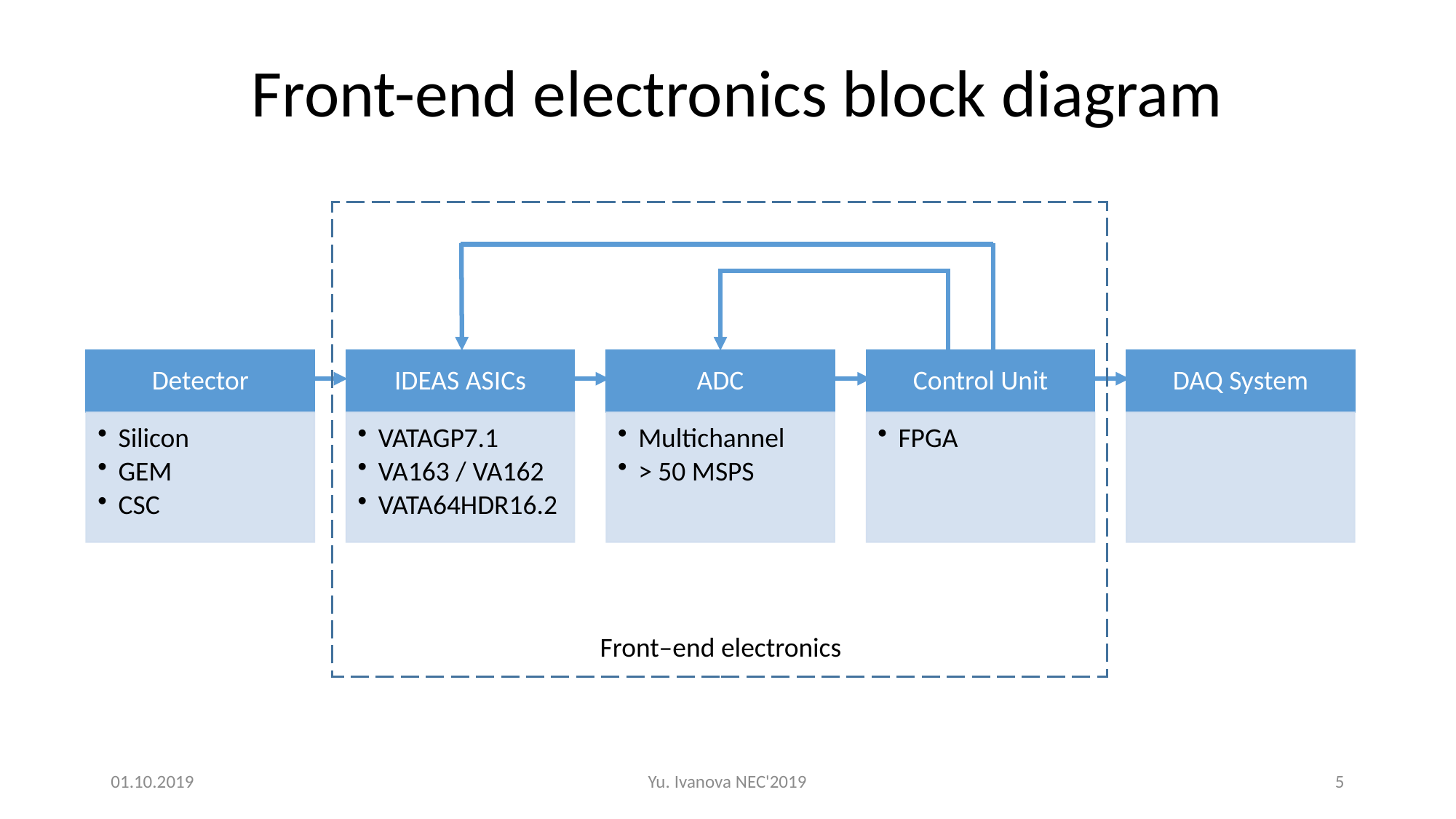

# Front-end electronics block diagram
Detector
Silicon
GEM
CSC
IDEAS ASICs
VATAGP7.1
VA163 / VA162
VATA64HDR16.2
ADC
Multichannel
> 50 MSPS
Control Unit
FPGA
DAQ System

Front–end electronics
01.10.2019
Yu. Ivanova NEC'2019
5